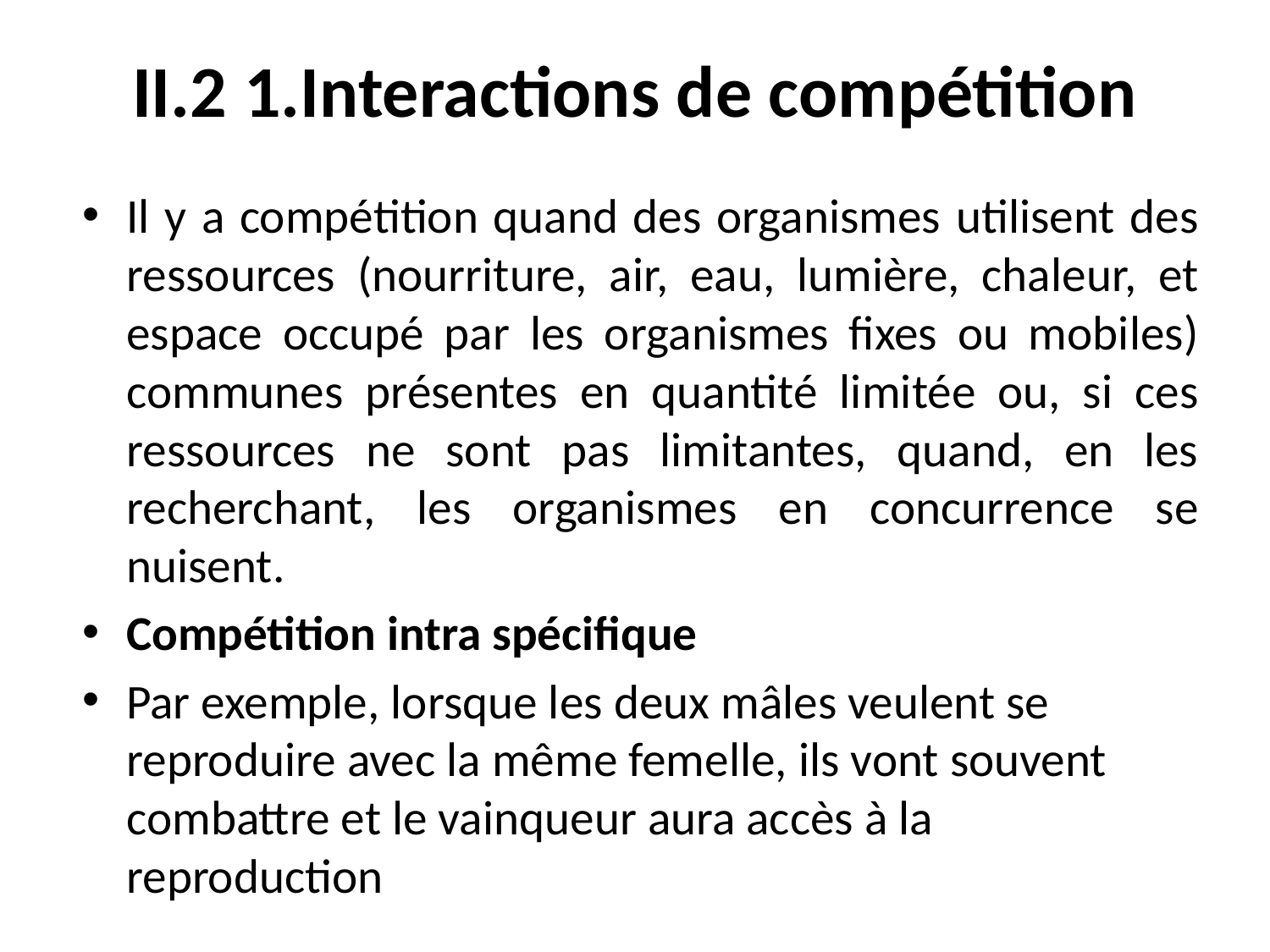

# II.2 1.Interactions de compétition
Il y a compétition quand des organismes utilisent des ressources (nourriture, air, eau, lumière, chaleur, et espace occupé par les organismes fixes ou mobiles) communes présentes en quantité limitée ou, si ces ressources ne sont pas limitantes, quand, en les recherchant, les organismes en concurrence se nuisent.
Compétition intra spécifique
Par exemple, lorsque les deux mâles veulent se reproduire avec la même femelle, ils vont souvent combattre et le vainqueur aura accès à la reproduction